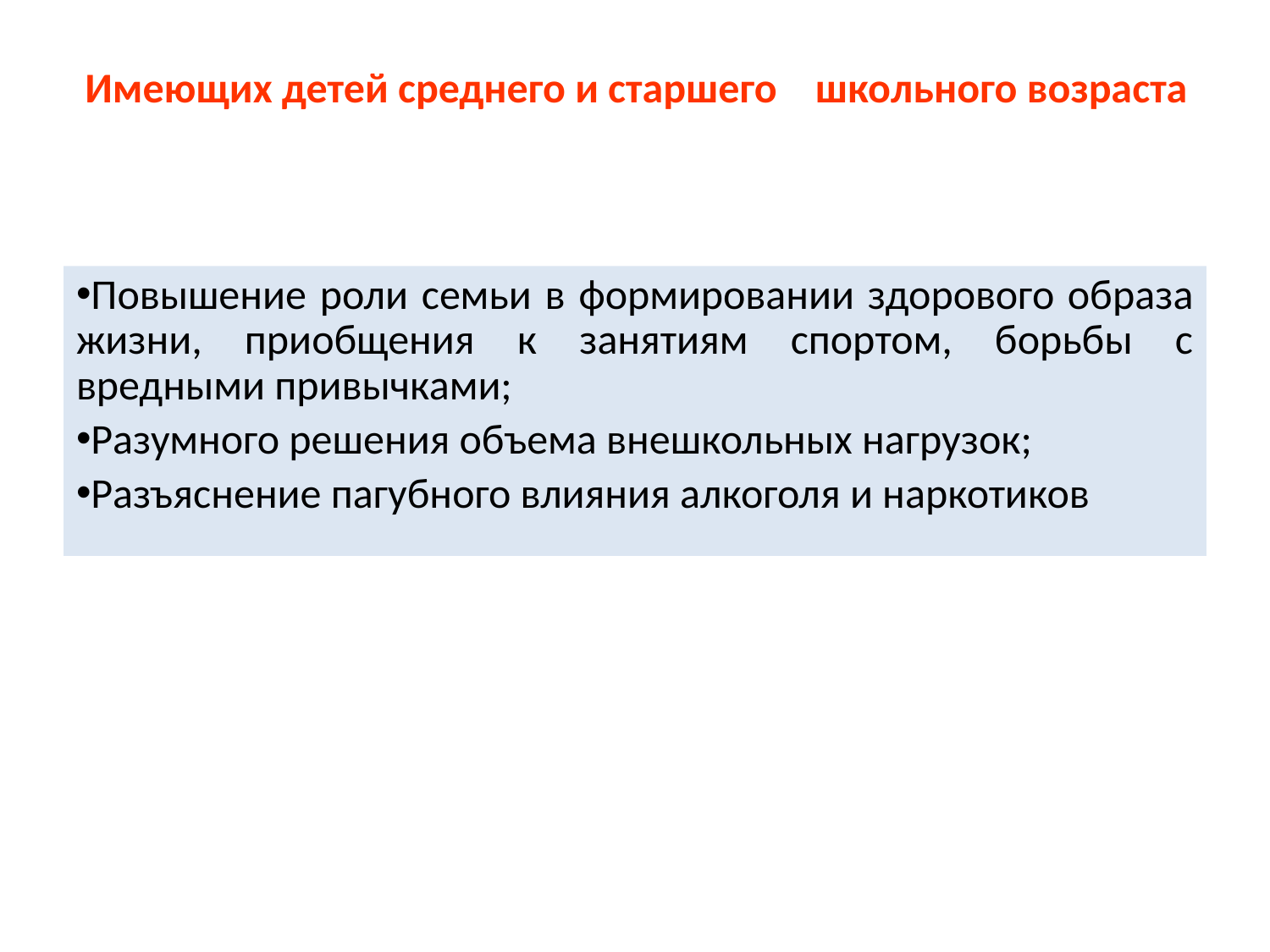

# Имеющих детей среднего и старшего    школьного возраста
Повышение роли семьи в формировании здорового образа жизни, приобщения к занятиям спортом, борьбы с вредными привычками;
Разумного решения объема внешкольных нагрузок;
Разъяснение пагубного влияния алкоголя и наркотиков